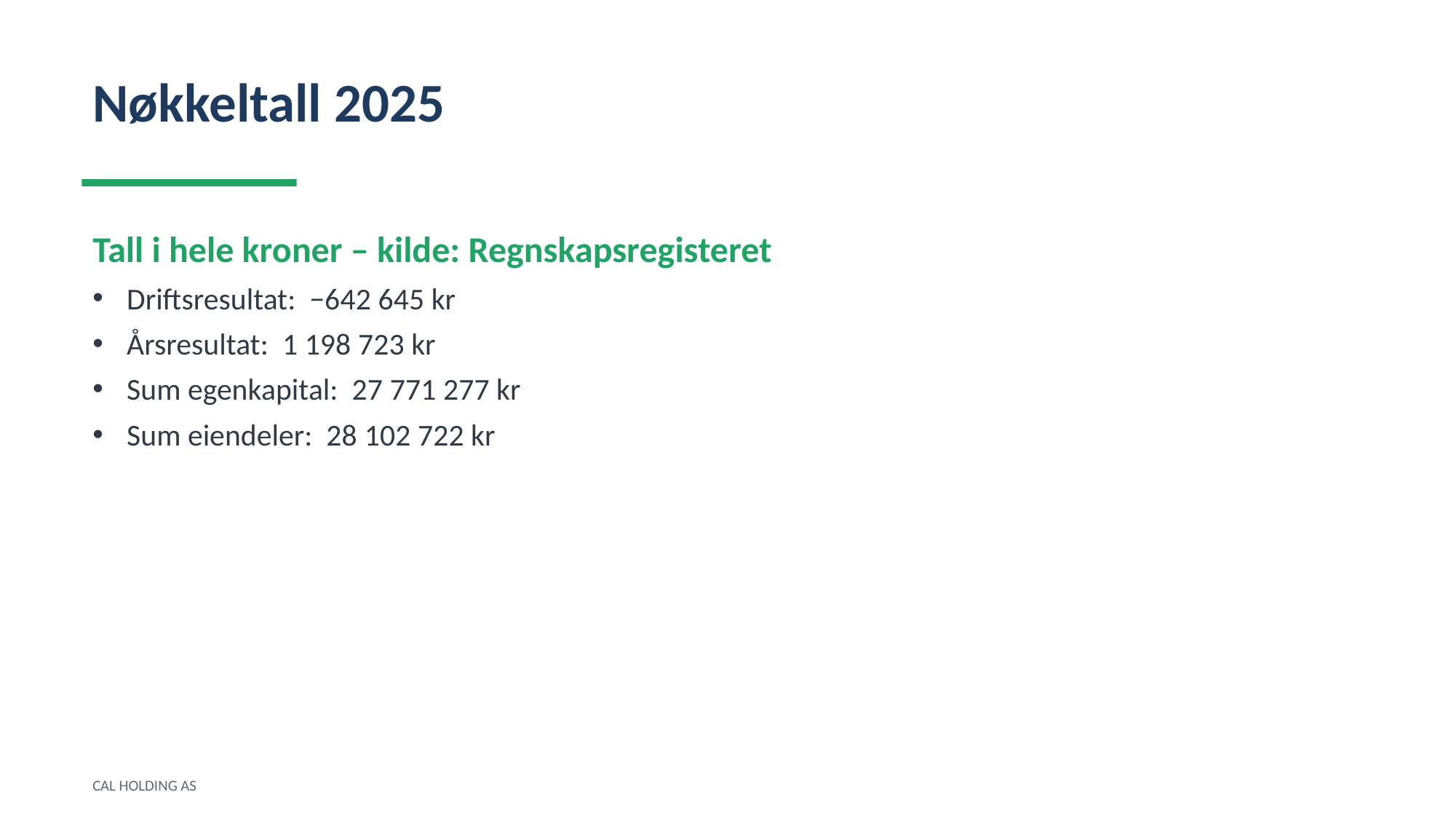

Nøkkeltall 2025

Tall i hele kroner – kilde: Regnskapsregisteret
Driftsresultat:  −642 645 kr
Årsresultat:  1 198 723 kr
Sum egenkapital:  27 771 277 kr
Sum eiendeler:  28 102 722 kr
CAL HOLDING AS